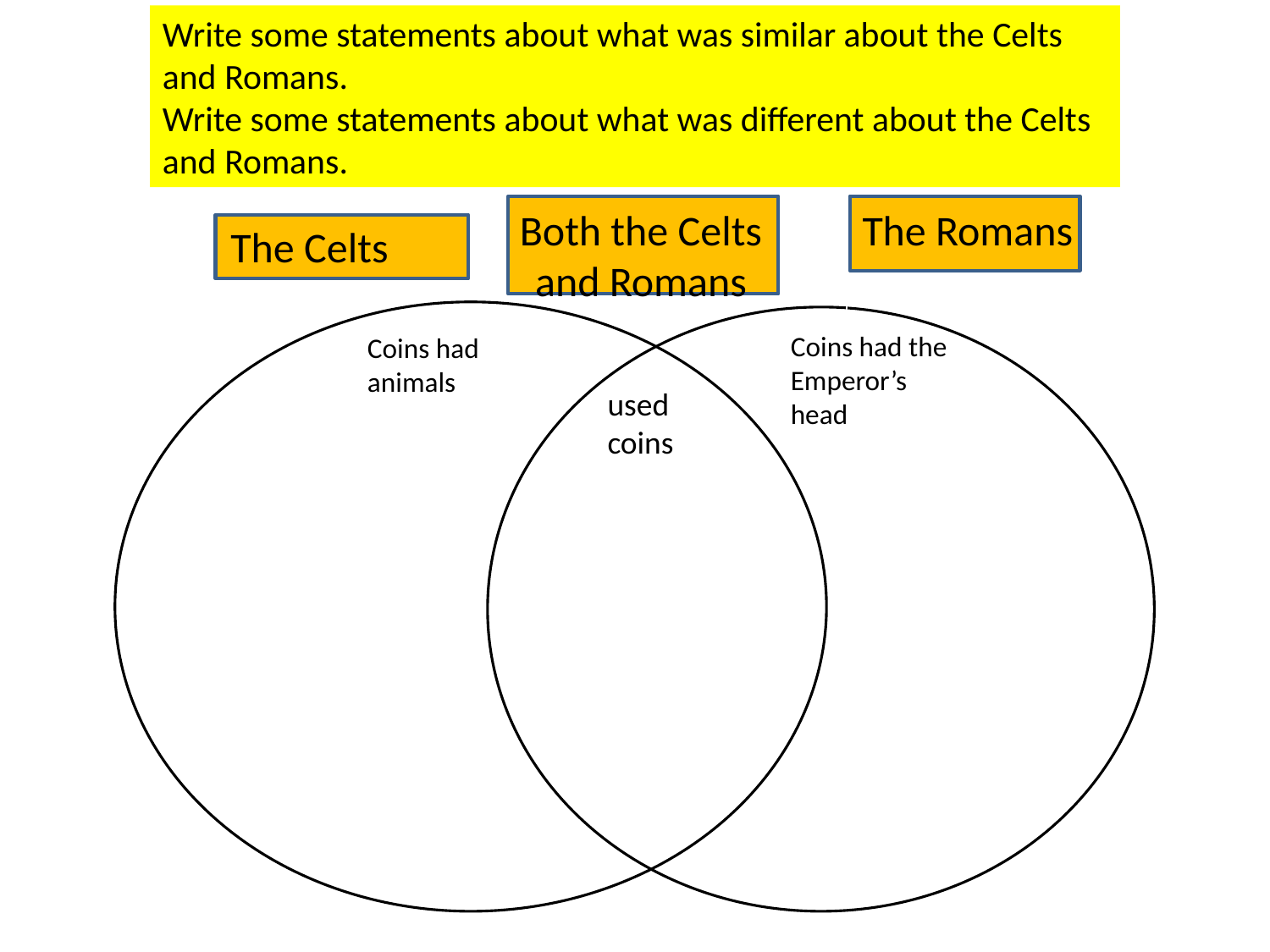

Write some statements about what was similar about the Celts and Romans.
Write some statements about what was different about the Celts and Romans.

Both the Celts and Romans
The Romans
The Celts

Coins had the Emperor’s head
Coins had animals
used coins